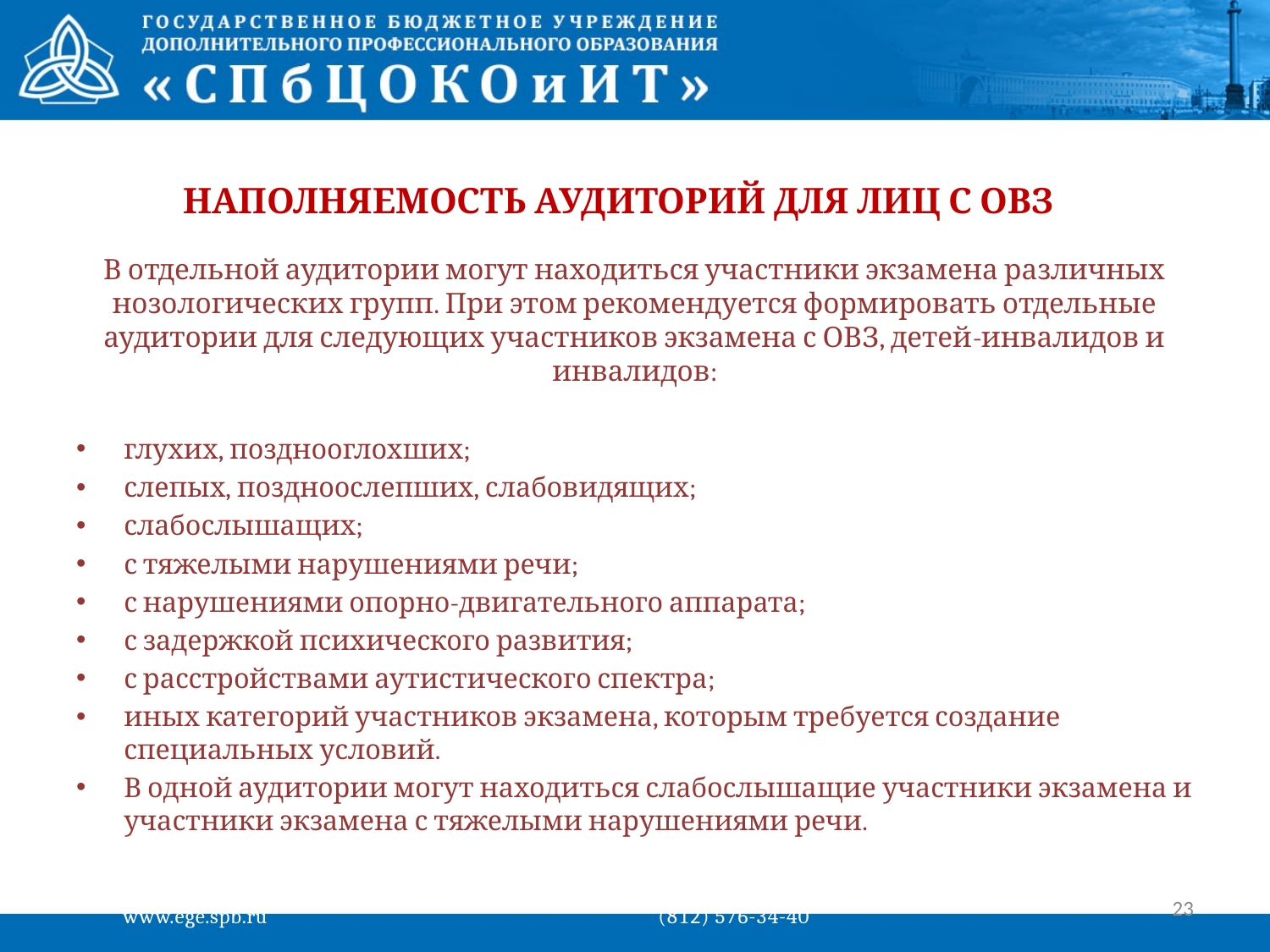

# Наполняемость аудиторий для лиц с ОВЗ
В отдельной аудитории могут находиться участники экзамена различных нозологических групп. При этом рекомендуется формировать отдельные аудитории для следующих участников экзамена с ОВЗ, детей-инвалидов и инвалидов:

глухих, позднооглохших;
слепых, поздноослепших, слабовидящих;
слабослышащих;
с тяжелыми нарушениями речи;
с нарушениями опорно-двигательного аппарата;
с задержкой психического развития;
с расстройствами аутистического спектра;
иных категорий участников экзамена, которым требуется создание специальных условий.
В одной аудитории могут находиться слабослышащие участники экзамена и участники экзамена с тяжелыми нарушениями речи.

23
www.ege.spb.ru			      (812) 576-34-40